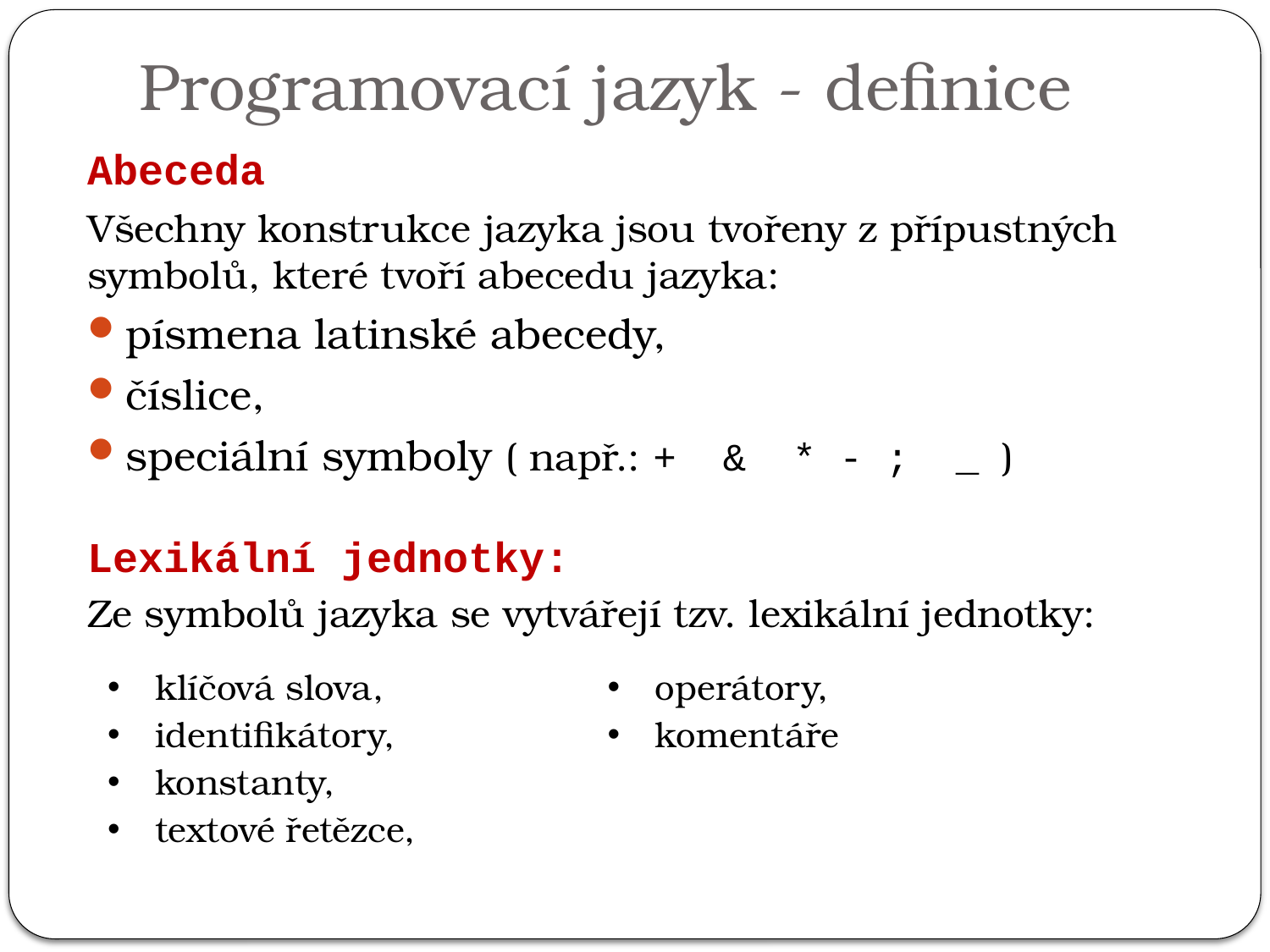

# Programovací jazyk - definice
Abeceda
Všechny konstrukce jazyka jsou tvořeny z přípustných symbolů, které tvoří abecedu jazyka:
písmena latinské abecedy,
číslice,
speciální symboly ( např.: +  &  * - ;  _ )

Lexikální jednotky:
Ze symbolů jazyka se vytvářejí tzv. lexikální jednotky:

| klíčová slova, identifikátory, konstanty, textové řetězce, | operátory, komentáře |
| --- | --- |